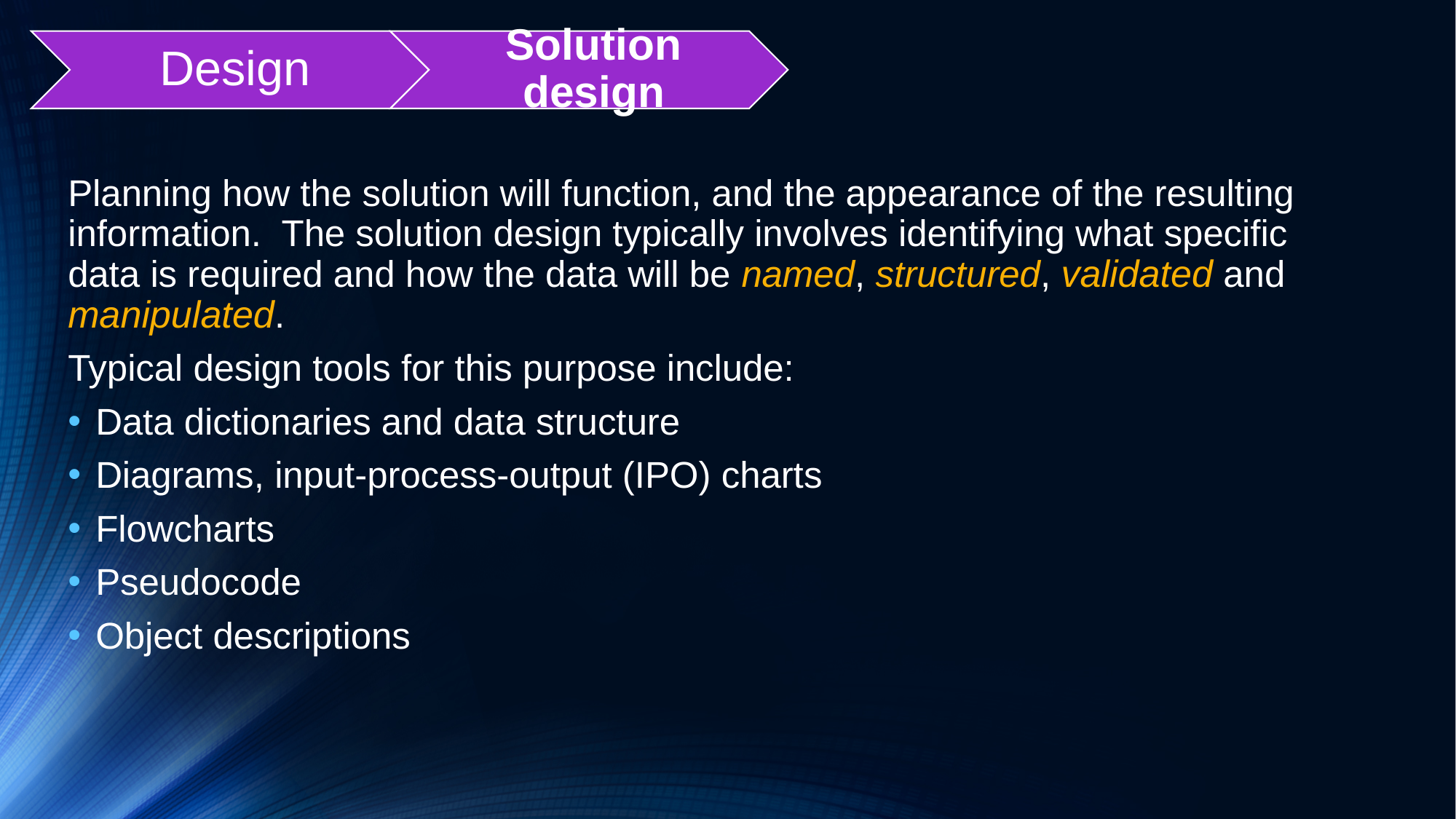

Design
Solution design
Planning how the solution will function, and the appearance of the resulting information.  The solution design typically involves identifying what specific data is required and how the data will be named, structured, validated and manipulated.
Typical design tools for this purpose include:
Data dictionaries and data structure
Diagrams, input-process-output (IPO) charts
Flowcharts
Pseudocode
Object descriptions